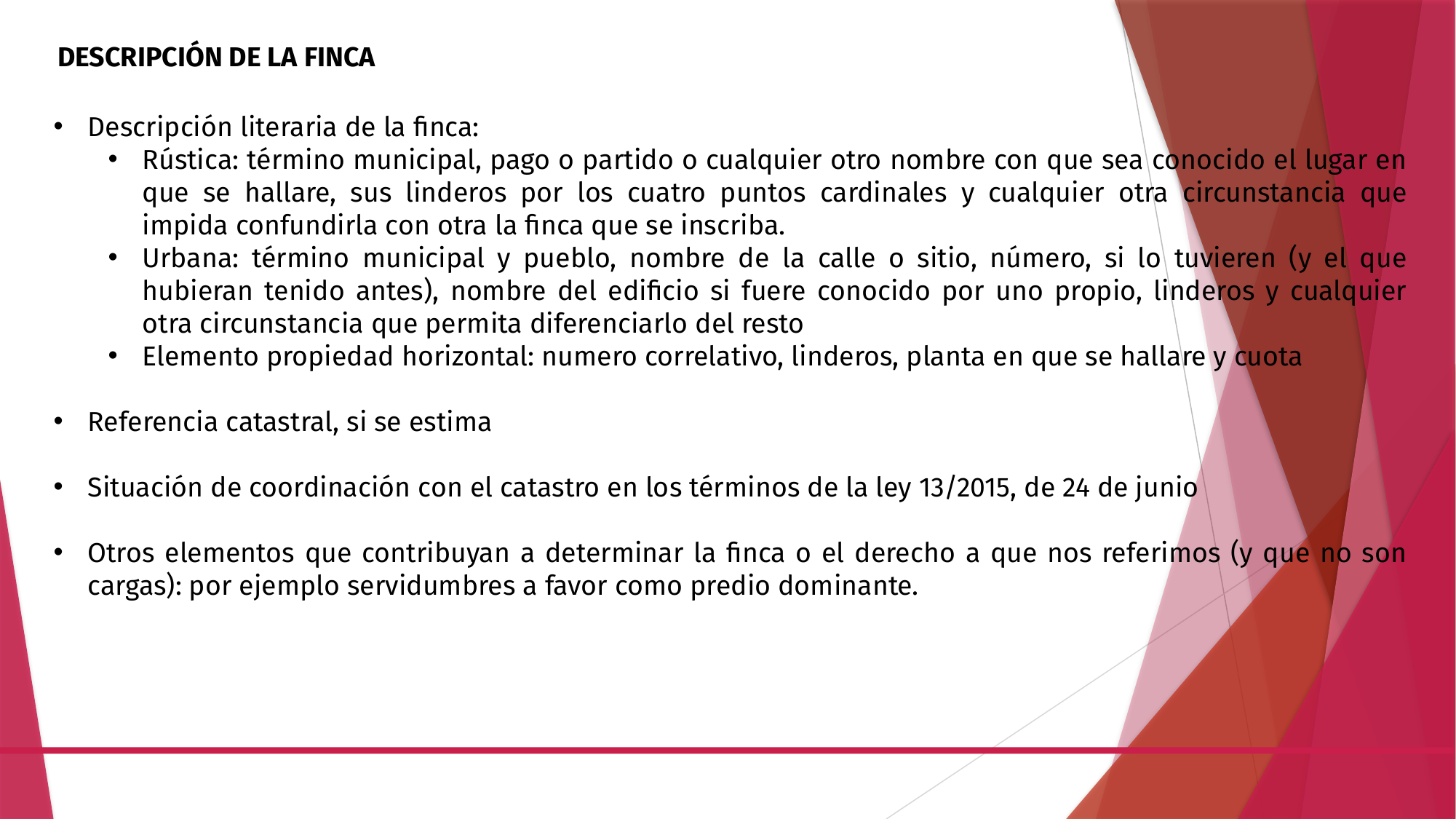

DESCRIPCIÓN DE LA FINCA
Descripción literaria de la finca:
Rústica: término municipal, pago o partido o cualquier otro nombre con que sea conocido el lugar en que se hallare, sus linderos por los cuatro puntos cardinales y cualquier otra circunstancia que impida confundirla con otra la finca que se inscriba.
Urbana: término municipal y pueblo, nombre de la calle o sitio, número, si lo tuvieren (y el que hubieran tenido antes), nombre del edificio si fuere conocido por uno propio, linderos y cualquier otra circunstancia que permita diferenciarlo del resto
Elemento propiedad horizontal: numero correlativo, linderos, planta en que se hallare y cuota

Referencia catastral, si se estima

Situación de coordinación con el catastro en los términos de la ley 13/2015, de 24 de junio

Otros elementos que contribuyan a determinar la finca o el derecho a que nos referimos (y que no son cargas): por ejemplo servidumbres a favor como predio dominante.